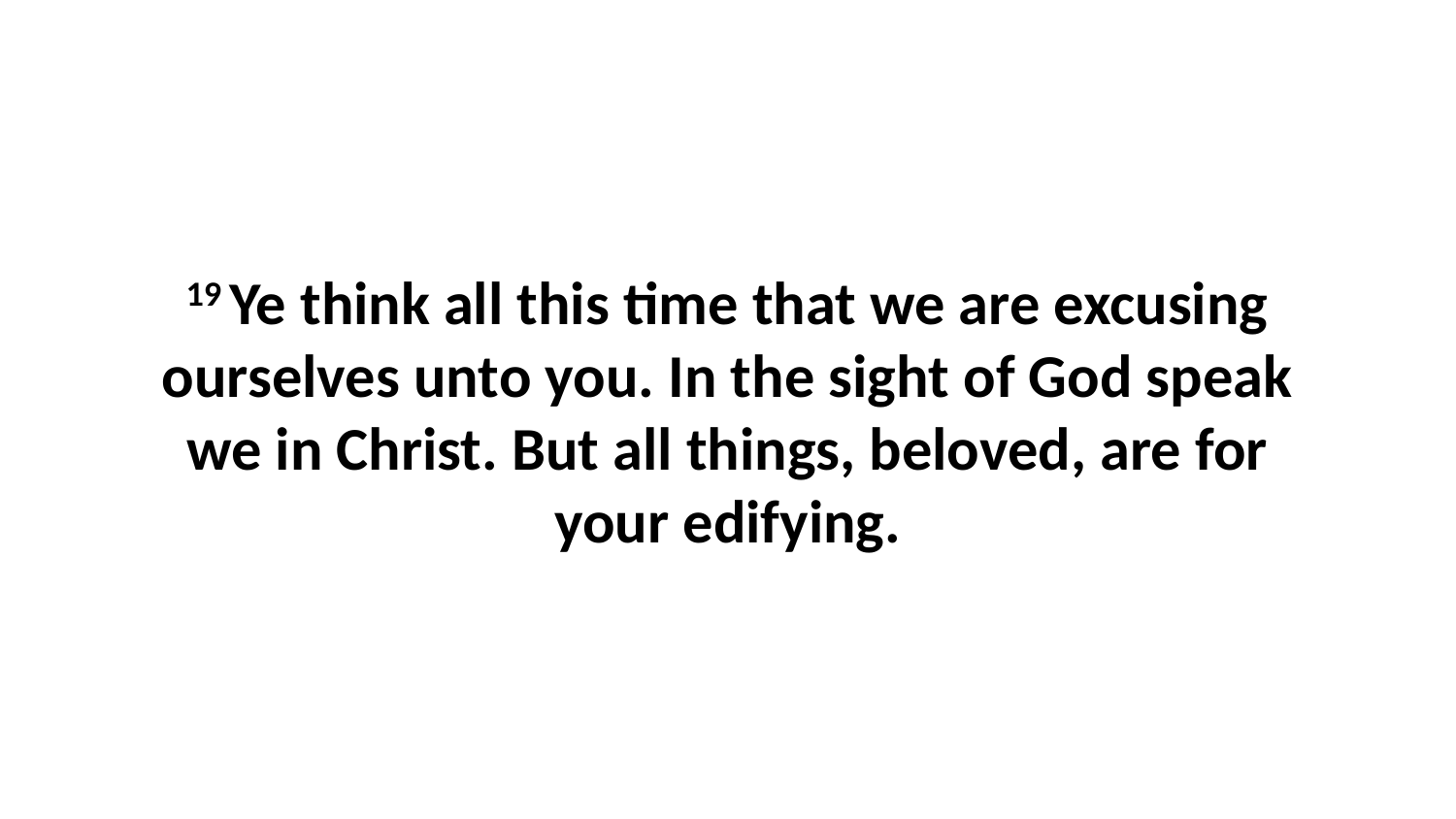

19 Ye think all this time that we are excusing ourselves unto you. In the sight of God speak we in Christ. But all things, beloved, are for your edifying.